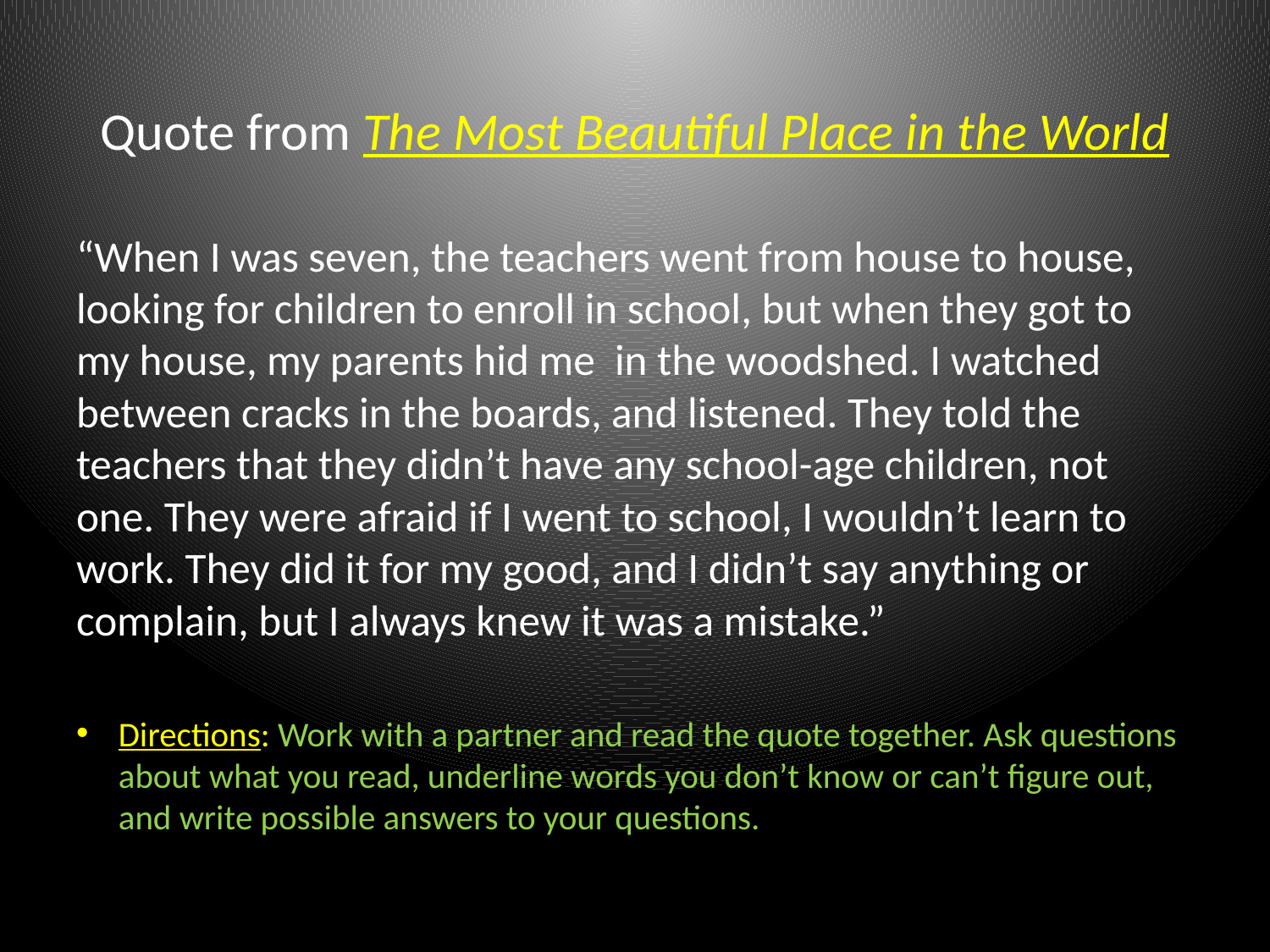

# Quote from The Most Beautiful Place in the World
“When I was seven, the teachers went from house to house, looking for children to enroll in school, but when they got to my house, my parents hid me  in the woodshed. I watched between cracks in the boards, and listened. They told the teachers that they didn’t have any school-age children, not one. They were afraid if I went to school, I wouldn’t learn to work. They did it for my good, and I didn’t say anything or complain, but I always knew it was a mistake.”

Directions: Work with a partner and read the quote together. Ask questions about what you read, underline words you don’t know or can’t figure out, and write possible answers to your questions.